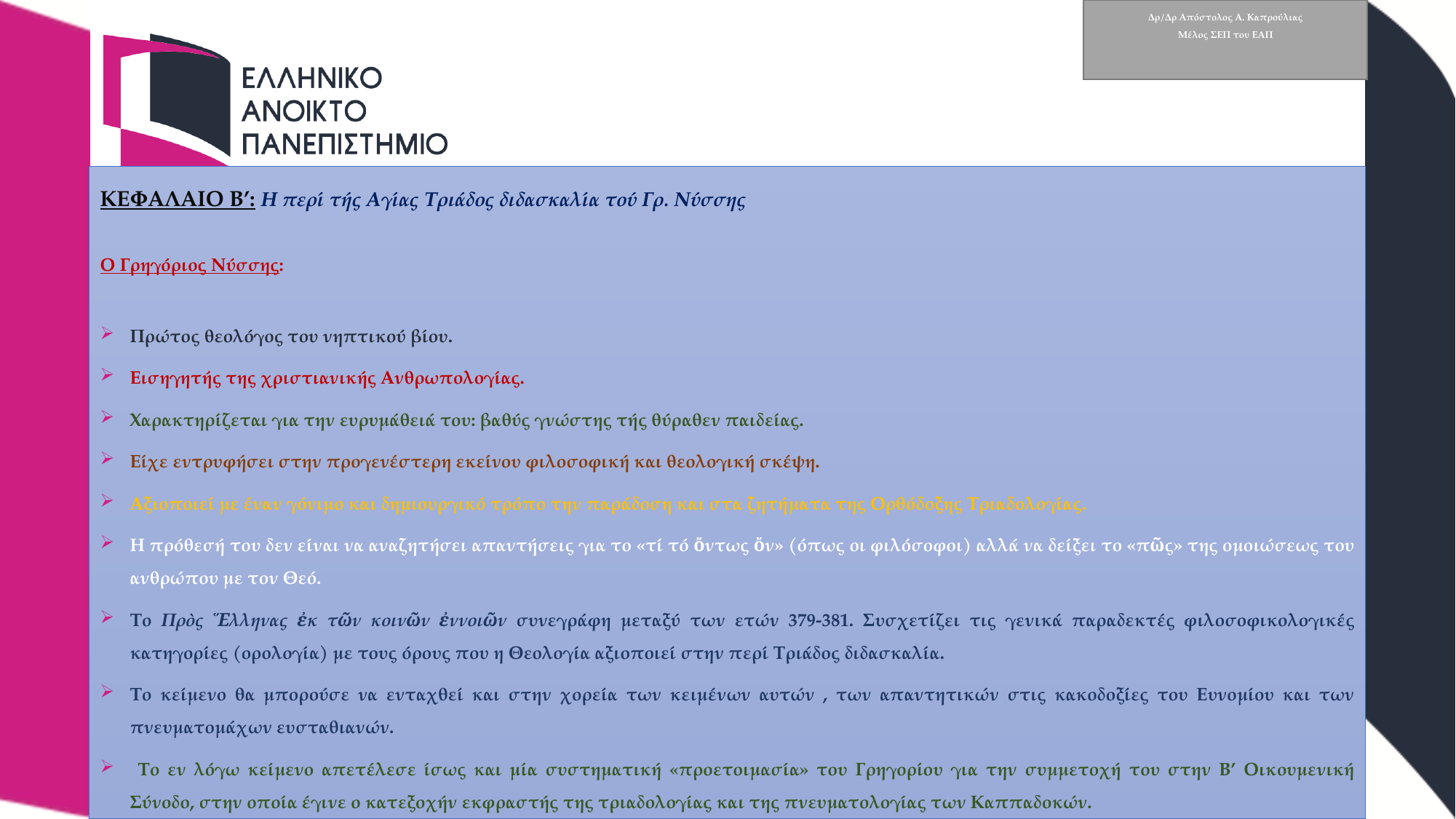

# Δρ/Δρ Απόστολος Α. Καπρούλιας Μέλος ΣΕΠ του ΕΑΠ
ΚΕΦΑΛΑΙΟ Β’: Η περί τής Αγίας Τριάδος διδασκαλία τού Γρ. Νύσσης

O Γρηγόριος Νύσσης:

Πρώτος θεολόγος του νηπτικού βίου.
Εισηγητής της χριστιανικής Ανθρωπολογίας.
Χαρακτηρίζεται για την ευρυμάθειά του: βαθύς γνώστης τής θύραθεν παιδείας.
Είχε εντρυφήσει στην προγενέστερη εκείνου φιλοσοφική και θεολογική σκέψη.
Αξιοποιεί με έναν γόνιμο και δημιουργικό τρόπο την παράδοση και στα ζητήματα της Ορθόδοξης Τριαδολογίας.
Η πρόθεσή του δεν είναι να αναζητήσει απαντήσεις για το «τί τό ὄντως ὄν» (όπως οι φιλόσοφοι) αλλά να δείξει το «πῶς» της ομοιώσεως του ανθρώπου με τον Θεό.
Το Πρὸς Ἕλληνας ἐκ τῶν κοινῶν ἐννοιῶν συνεγράφη μεταξύ των ετών 379-381. Συσχετίζει τις γενικά παραδεκτές φιλοσοφικολογικές κατηγορίες (ορολογία) με τους όρους που η Θεολογία αξιοποιεί στην περί Τριάδος διδασκαλία.
Το κείμενο θα μπορούσε να ενταχθεί και στην χορεία των κειμένων αυτών , των απαντητικών στις κακοδοξίες του Ευνομίου και των πνευματομάχων ευσταθιανών.
 Το εν λόγω κείμενο απετέλεσε ίσως και μία συστηματική «προετοιμασία» του Γρηγορίου για την συμμετοχή του στην Β’ Οικουμενική Σύνοδο, στην οποία έγινε ο κατεξοχήν εκφραστής της τριαδολογίας και της πνευματολογίας των Καππαδοκών.